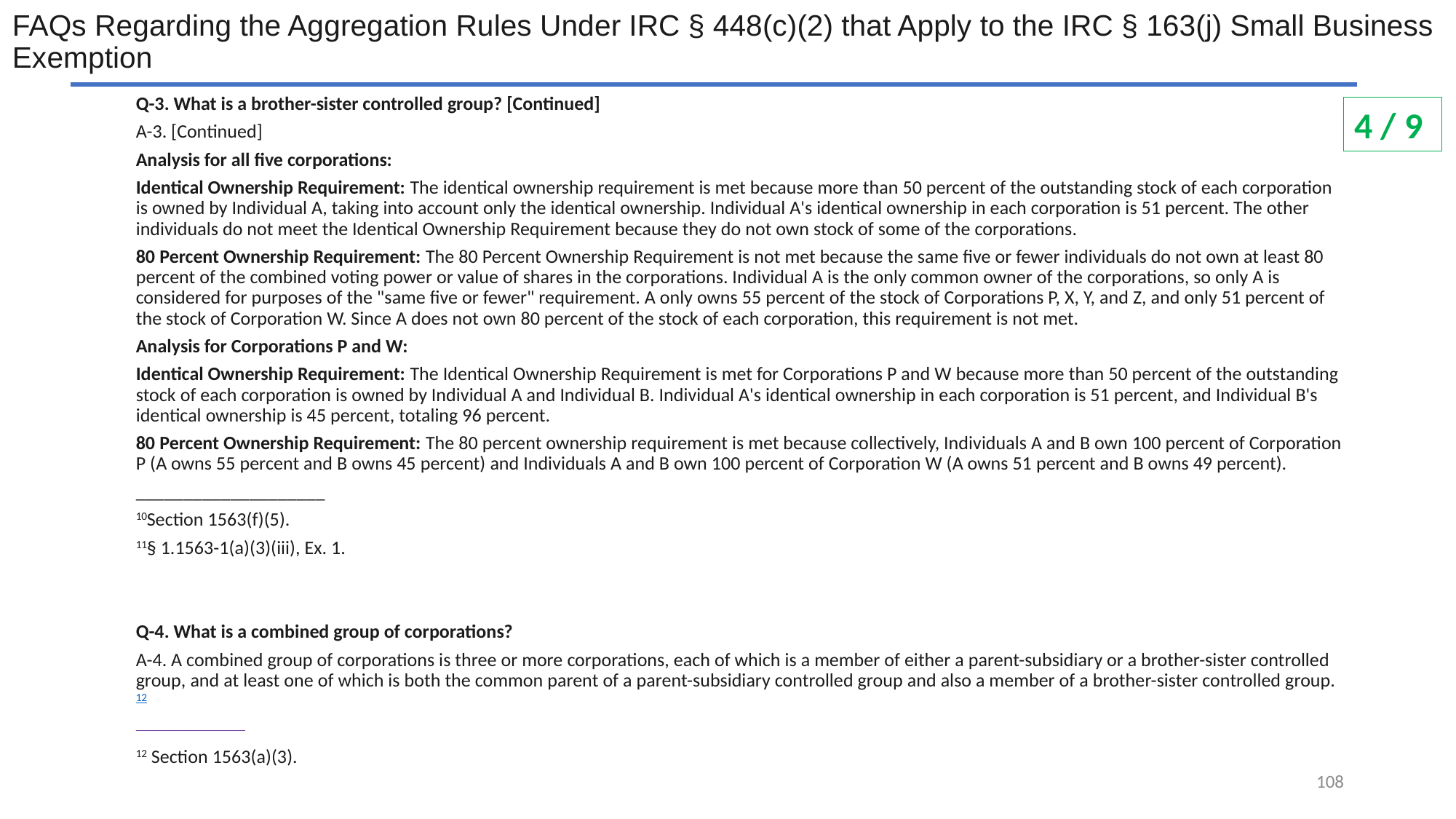

# FAQs Regarding the Aggregation Rules Under IRC § 448(c)(2) that Apply to the IRC § 163(j) Small Business Exemption
Q-3. What is a brother-sister controlled group? [Continued]
A-3. [Continued]
Analysis for all five corporations:
Identical Ownership Requirement: The identical ownership requirement is met because more than 50 percent of the outstanding stock of each corporation is owned by Individual A, taking into account only the identical ownership. Individual A's identical ownership in each corporation is 51 percent. The other individuals do not meet the Identical Ownership Requirement because they do not own stock of some of the corporations.
80 Percent Ownership Requirement: The 80 Percent Ownership Requirement is not met because the same five or fewer individuals do not own at least 80 percent of the combined voting power or value of shares in the corporations. Individual A is the only common owner of the corporations, so only A is considered for purposes of the "same five or fewer" requirement. A only owns 55 percent of the stock of Corporations P, X, Y, and Z, and only 51 percent of the stock of Corporation W. Since A does not own 80 percent of the stock of each corporation, this requirement is not met.
Analysis for Corporations P and W:
Identical Ownership Requirement: The Identical Ownership Requirement is met for Corporations P and W because more than 50 percent of the outstanding stock of each corporation is owned by Individual A and Individual B. Individual A's identical ownership in each corporation is 51 percent, and Individual B's identical ownership is 45 percent, totaling 96 percent.
80 Percent Ownership Requirement: The 80 percent ownership requirement is met because collectively, Individuals A and B own 100 percent of Corporation P (A owns 55 percent and B owns 45 percent) and Individuals A and B own 100 percent of Corporation W (A owns 51 percent and B owns 49 percent).
____________________
10Section 1563(f)(5).
11§ 1.1563-1(a)(3)(iii), Ex. 1.

Q-4. What is a combined group of corporations?
A-4. A combined group of corporations is three or more corporations, each of which is a member of either a parent-subsidiary or a brother-sister controlled group, and at least one of which is both the common parent of a parent-subsidiary controlled group and also a member of a brother-sister controlled group.12
____________________
12 Section 1563(a)(3).

4 / 9

108